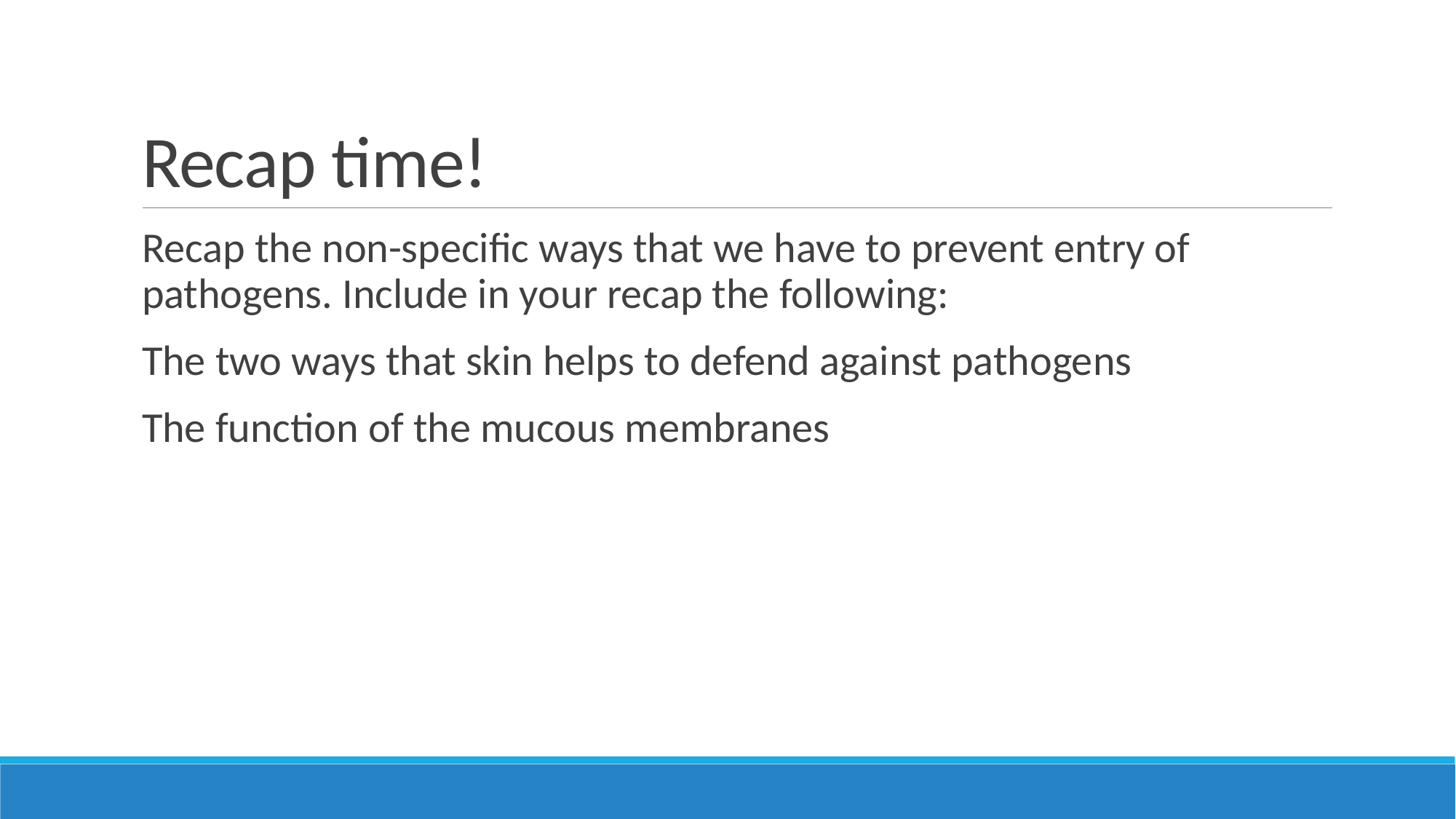

# Recap time!
Recap the non-specific ways that we have to prevent entry of pathogens. Include in your recap the following:
The two ways that skin helps to defend against pathogens
The function of the mucous membranes